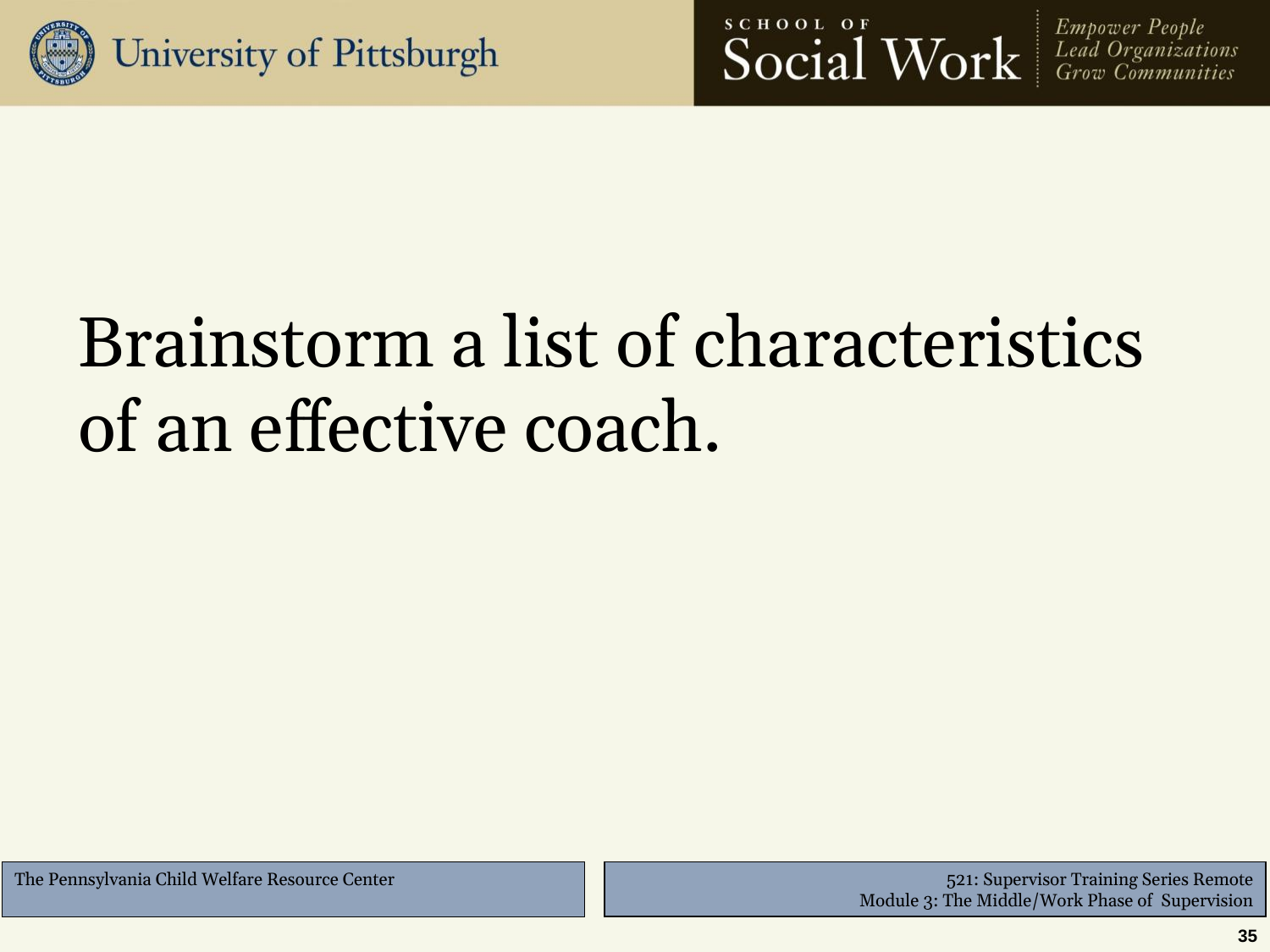

# Brainstorm a list of characteristics of an effective coach.
35